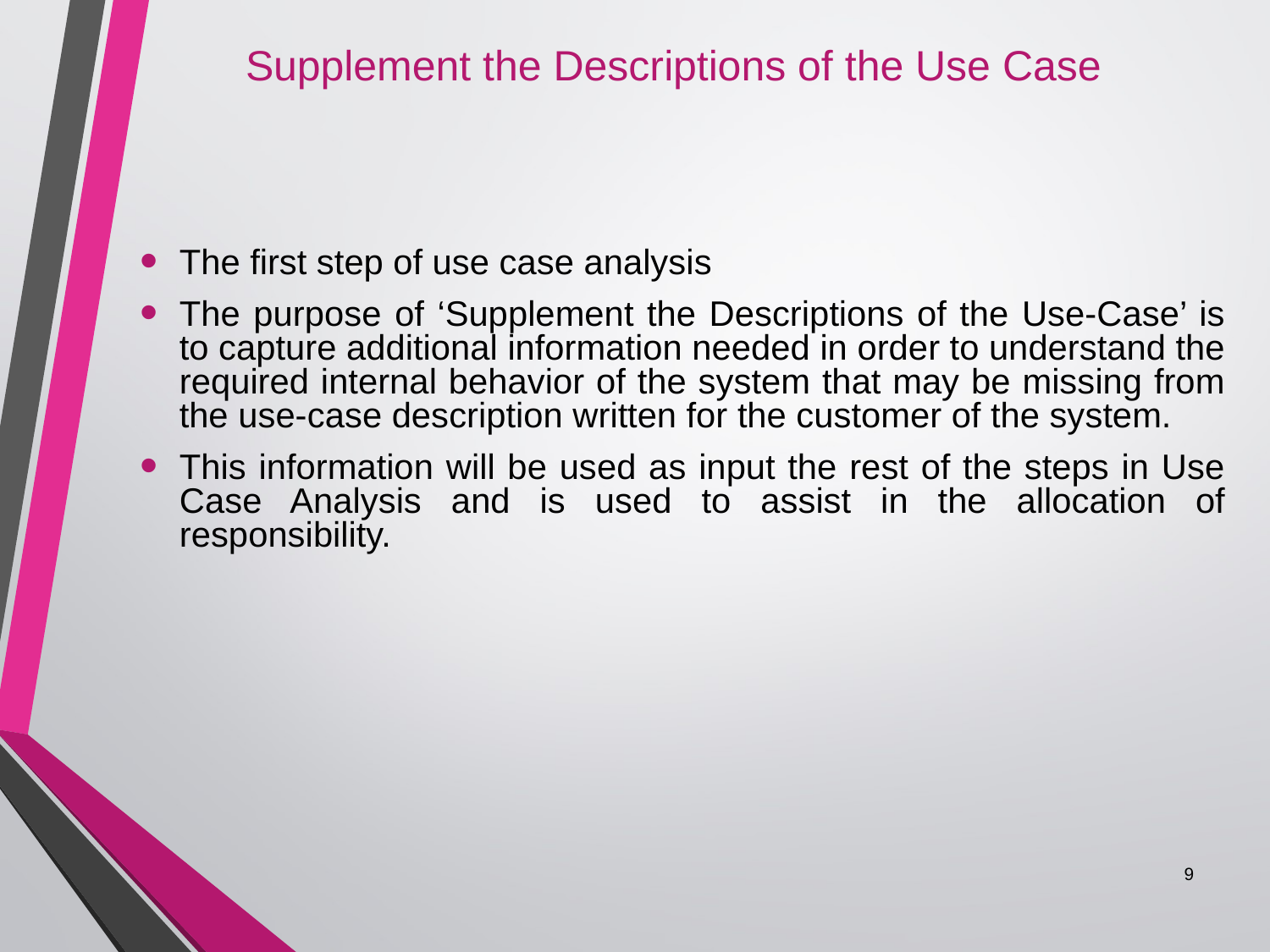

# Supplement the Descriptions of the Use Case

The first step of use case analysis
The purpose of ‘Supplement the Descriptions of the Use-Case’ is to capture additional information needed in order to understand the required internal behavior of the system that may be missing from the use-case description written for the customer of the system.
This information will be used as input the rest of the steps in Use Case Analysis and is used to assist in the allocation of responsibility.

9